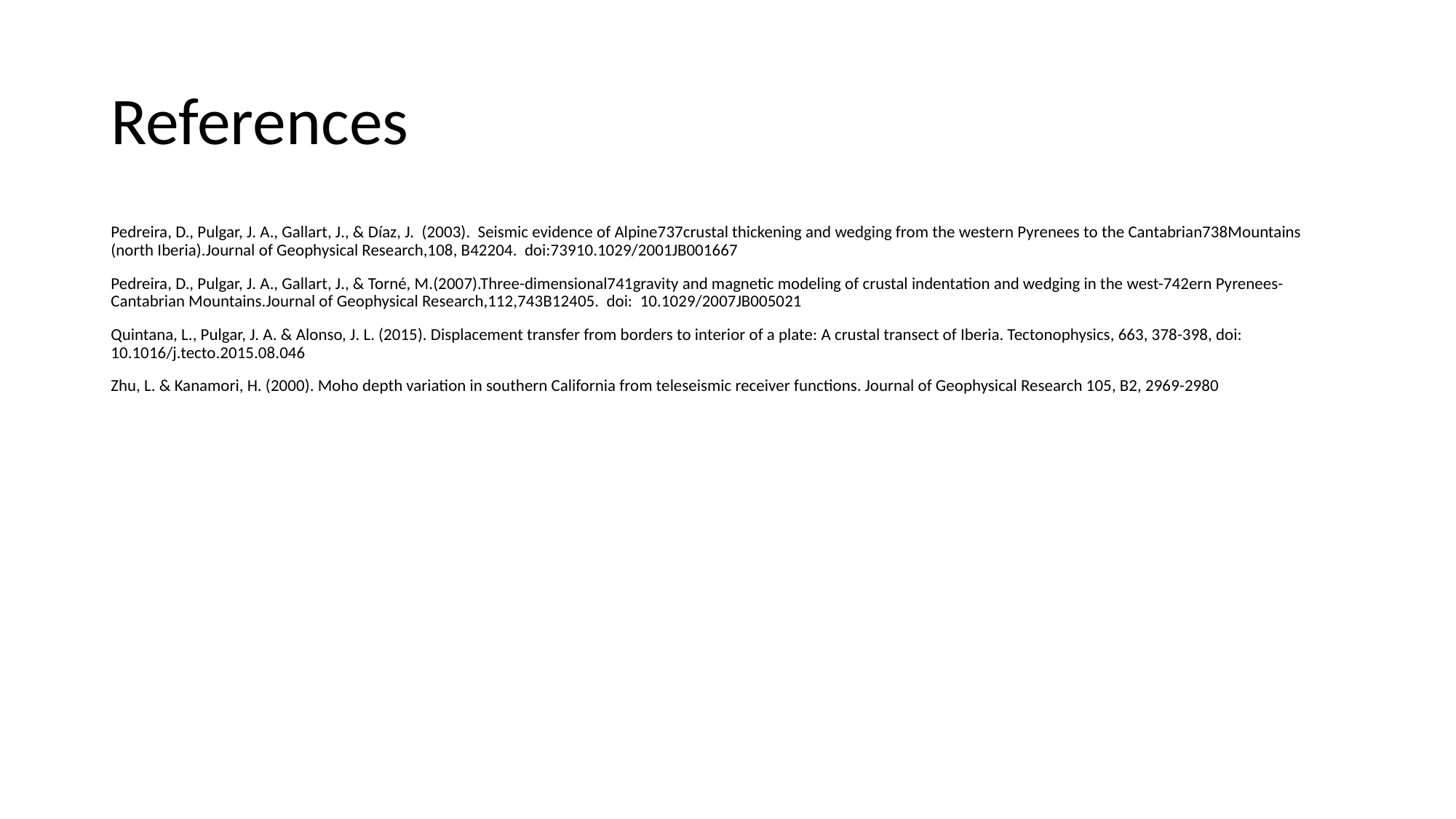

# References
Pedreira, D., Pulgar, J. A., Gallart, J., & Díaz, J.  (2003).  Seismic evidence of Alpine737crustal thickening and wedging from the western Pyrenees to the Cantabrian738Mountains (north Iberia).Journal of Geophysical Research,108, B42204.  doi:73910.1029/2001JB001667
Pedreira, D., Pulgar, J. A., Gallart, J., & Torné, M.(2007).Three-dimensional741gravity and magnetic modeling of crustal indentation and wedging in the west-742ern Pyrenees-Cantabrian Mountains.Journal of Geophysical Research,112,743B12405.  doi:  10.1029/2007JB005021
Quintana, L., Pulgar, J. A. & Alonso, J. L. (2015). Displacement transfer from borders to interior of a plate: A crustal transect of Iberia. Tectonophysics, 663, 378-398, doi: 10.1016/j.tecto.2015.08.046
Zhu, L. & Kanamori, H. (2000). Moho depth variation in southern California from teleseismic receiver functions. Journal of Geophysical Research 105, B2, 2969-2980